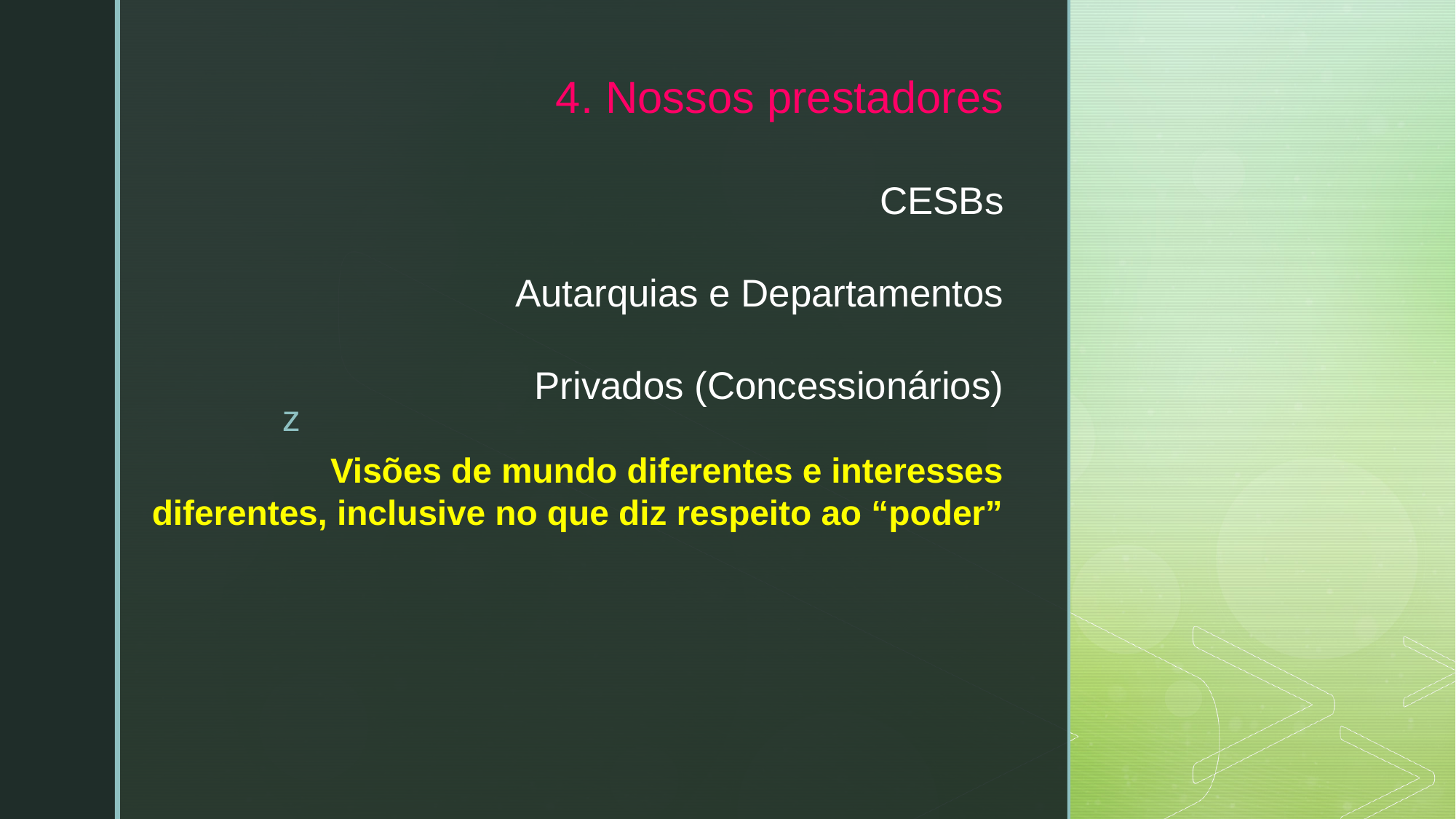

# 4. Nossos prestadores CESBs Autarquias e Departamentos Privados (Concessionários) Visões de mundo diferentes e interesses diferentes, inclusive no que diz respeito ao “poder”